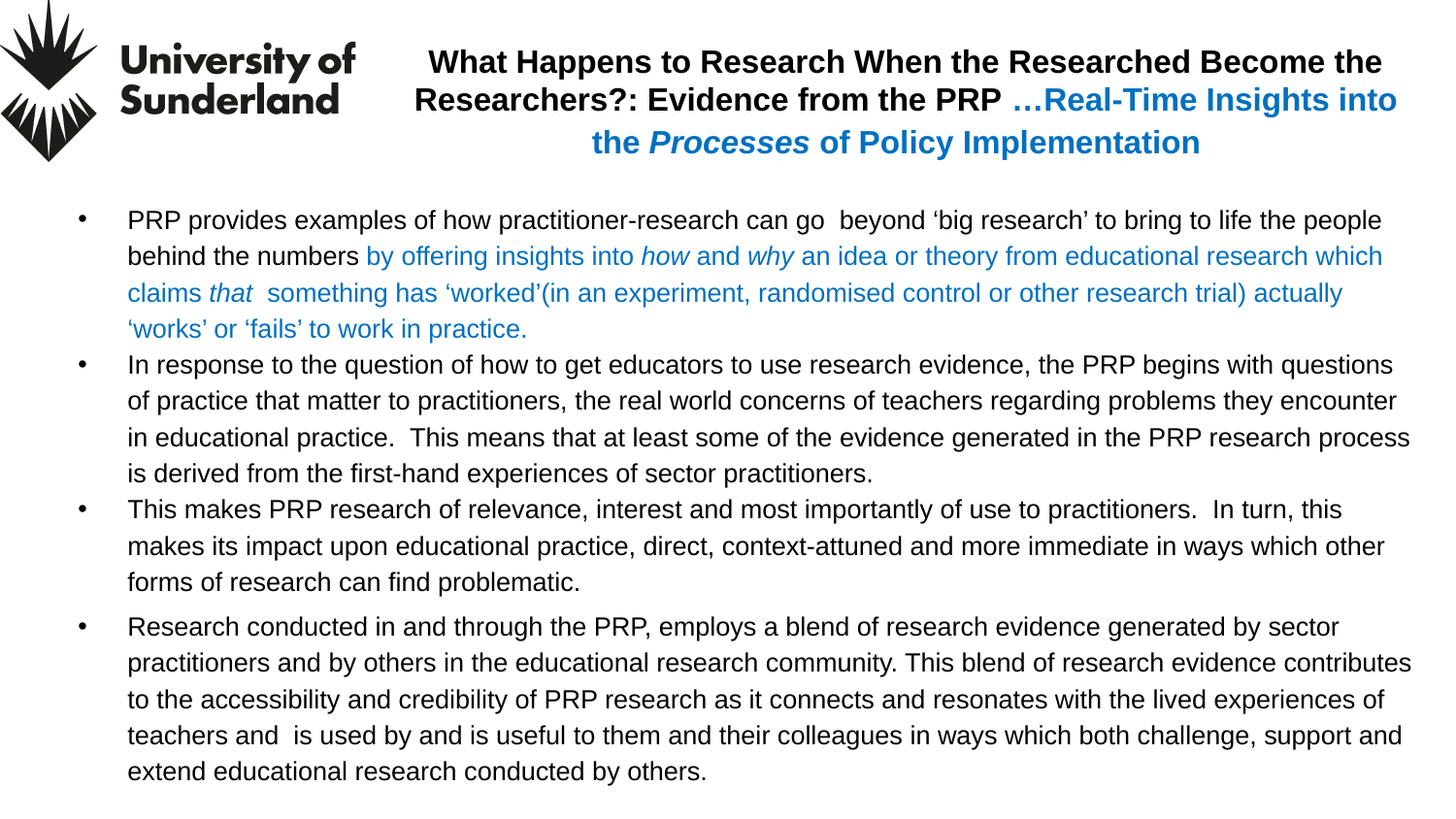

# What Happens to Research When the Researched Become the Researchers?: Evidence from the PRP …Real-Time Insights into the Processes of Policy Implementation
PRP provides examples of how practitioner-research can go  beyond ‘big research’ to bring to life the people behind the numbers by offering insights into how and why an idea or theory from educational research which claims that  something has ‘worked’(in an experiment, randomised control or other research trial) actually ‘works’ or ‘fails’ to work in practice.
In response to the question of how to get educators to use research evidence, the PRP begins with questions of practice that matter to practitioners, the real world concerns of teachers regarding problems they encounter in educational practice.  This means that at least some of the evidence generated in the PRP research process is derived from the first-hand experiences of sector practitioners.
This makes PRP research of relevance, interest and most importantly of use to practitioners.  In turn, this makes its impact upon educational practice, direct, context-attuned and more immediate in ways which other forms of research can find problematic.
Research conducted in and through the PRP, employs a blend of research evidence generated by sector practitioners and by others in the educational research community. This blend of research evidence contributes to the accessibility and credibility of PRP research as it connects and resonates with the lived experiences of  teachers and  is used by and is useful to them and their colleagues in ways which both challenge, support and extend educational research conducted by others.